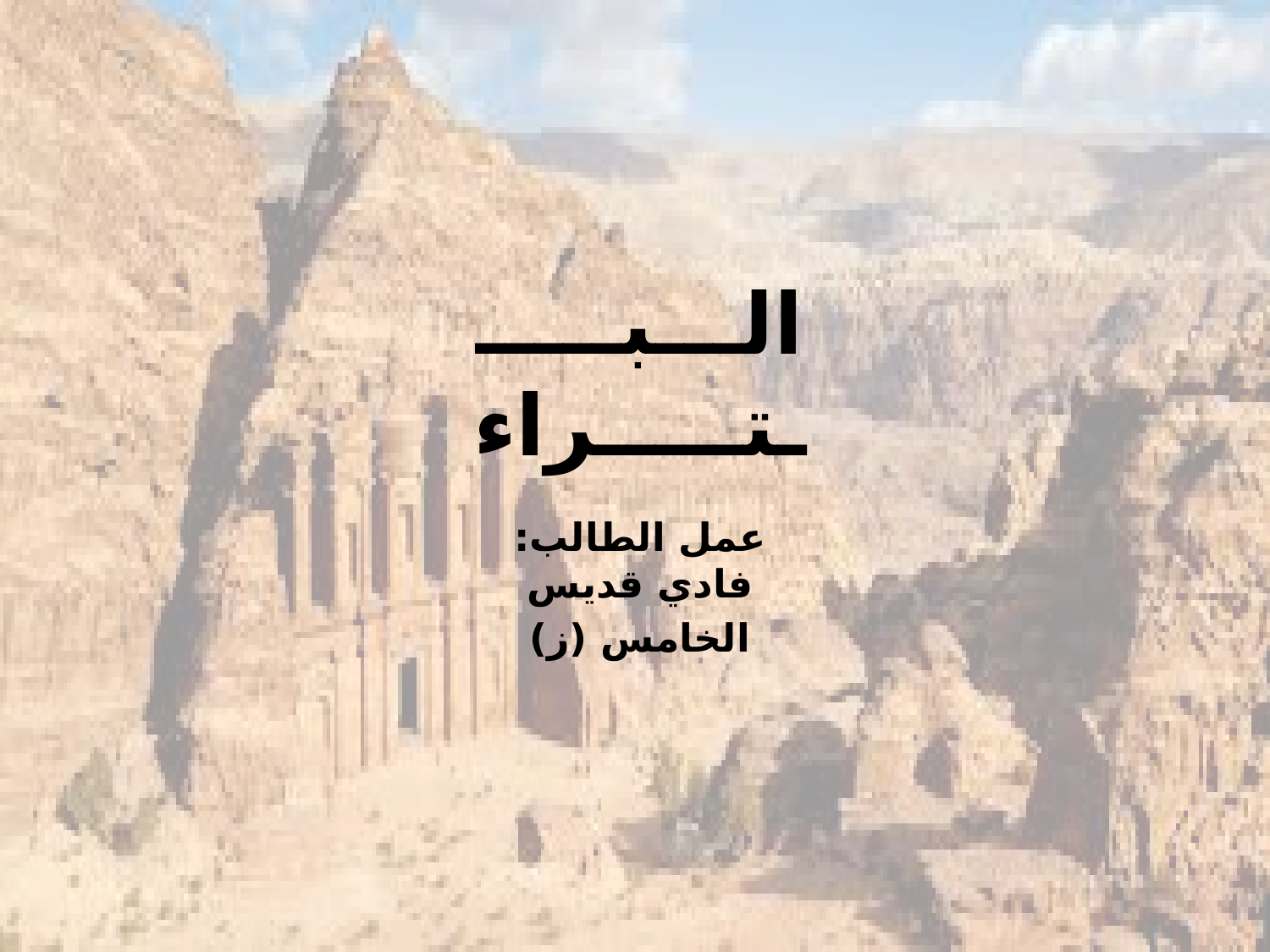

# الـــبــــــتـــــراء
عمل الطالب: فادي قديس
الخامس (ز)